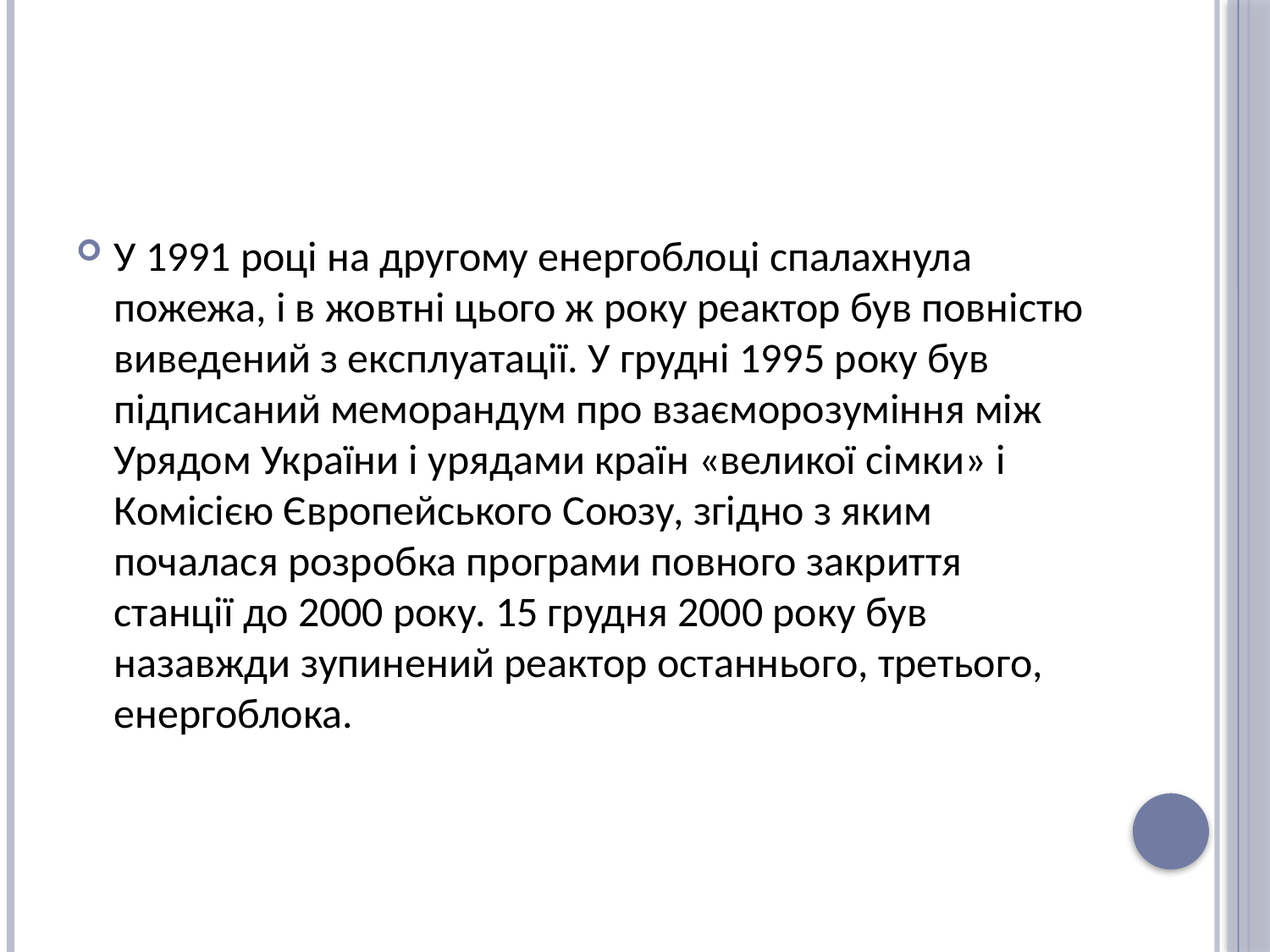

#
У 1991 році на другому енергоблоці спалахнула пожежа, і в жовтні цього ж року реактор був повністю виведений з експлуатації. У грудні 1995 року був підписаний меморандум про взаєморозуміння між Урядом України і урядами країн «великої сімки» і Комісією Європейського Союзу, згідно з яким почалася розробка програми повного закриття станції до 2000 року. 15 грудня 2000 року був назавжди зупинений реактор останнього, третього, енергоблока.